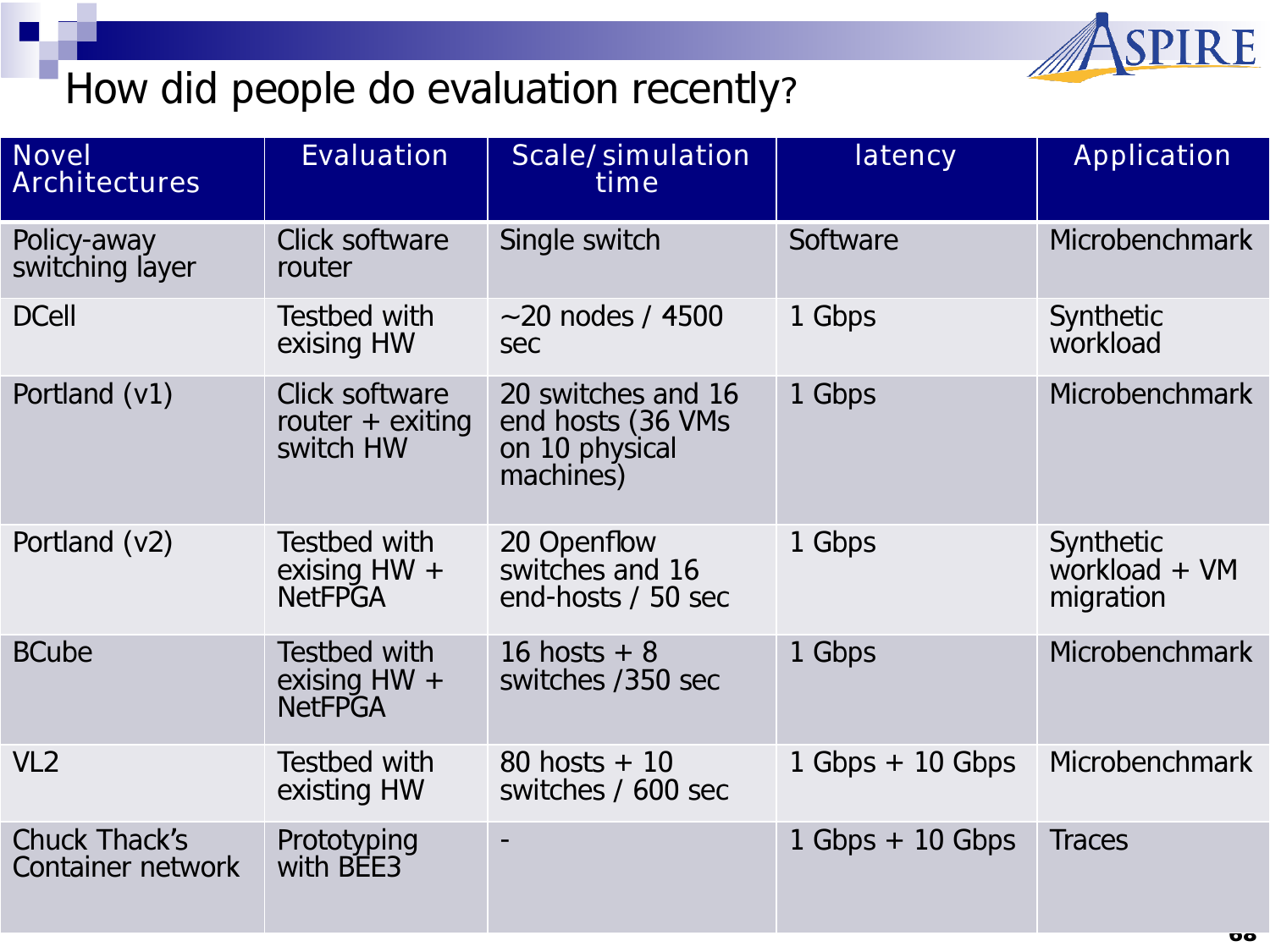

# How did people do evaluation recently?
| Novel Architectures | Evaluation | Scale/simulation time | latency | Application |
| --- | --- | --- | --- | --- |
| Policy-away switching layer | Click software router | Single switch | Software | Microbenchmark |
| DCell | Testbed with exising HW | ~20 nodes / 4500 sec | 1 Gbps | Synthetic workload |
| Portland (v1) | Click software router + exiting switch HW | 20 switches and 16 end hosts (36 VMs on 10 physical machines) | 1 Gbps | Microbenchmark |
| Portland (v2) | Testbed with exising HW + NetFPGA | 20 Openflow switches and 16 end-hosts / 50 sec | 1 Gbps | Synthetic workload + VM migration |
| BCube | Testbed with exising HW + NetFPGA | 16 hosts + 8 switches /350 sec | 1 Gbps | Microbenchmark |
| VL2 | Testbed with existing HW | 80 hosts + 10 switches / 600 sec | 1 Gbps + 10 Gbps | Microbenchmark |
| Chuck Thack’s Container network | Prototyping with BEE3 | - | 1 Gbps + 10 Gbps | Traces |
68